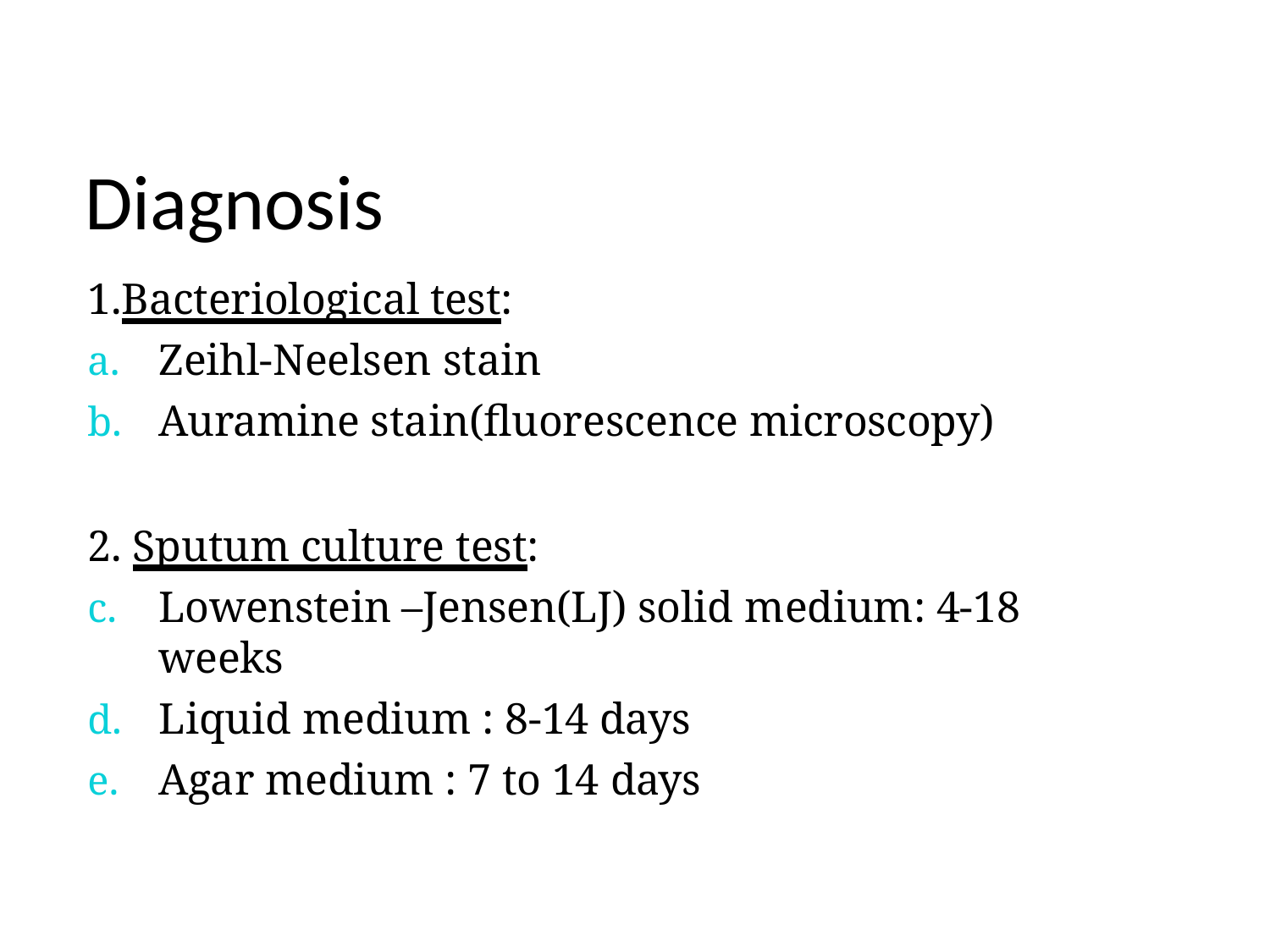

# Diagnosis
1.Bacteriological test:
Zeihl-Neelsen stain
Auramine stain(fluorescence microscopy)

2. Sputum culture test:
Lowenstein –Jensen(LJ) solid medium: 4-18 weeks
Liquid medium : 8-14 days
Agar medium : 7 to 14 days